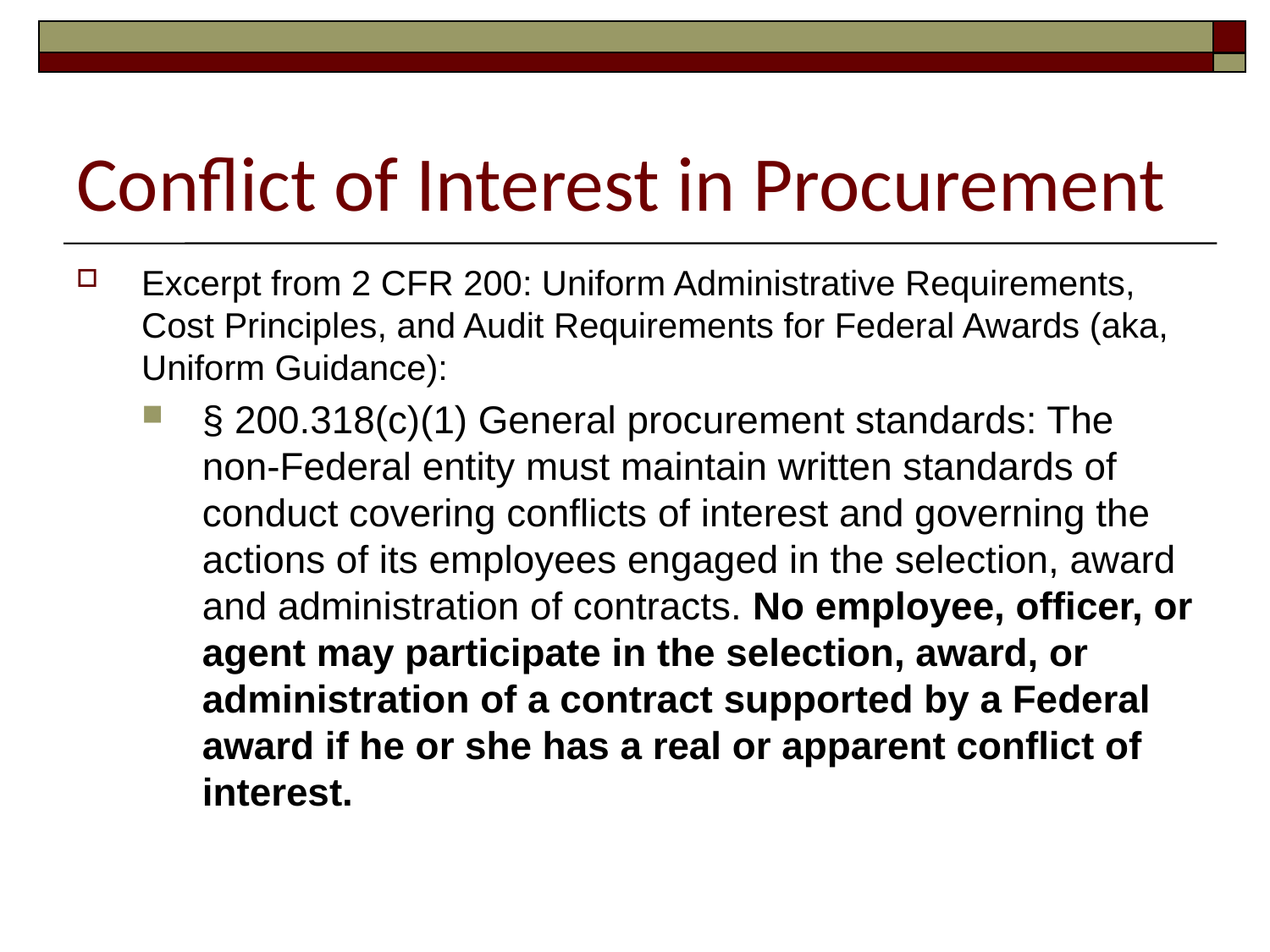

# Conflict of Interest in Procurement
Excerpt from 2 CFR 200: Uniform Administrative Requirements, Cost Principles, and Audit Requirements for Federal Awards (aka, Uniform Guidance):
§ 200.318(c)(1) General procurement standards: The non-Federal entity must maintain written standards of conduct covering conflicts of interest and governing the actions of its employees engaged in the selection, award and administration of contracts. No employee, officer, or agent may participate in the selection, award, or administration of a contract supported by a Federal award if he or she has a real or apparent conflict of interest.